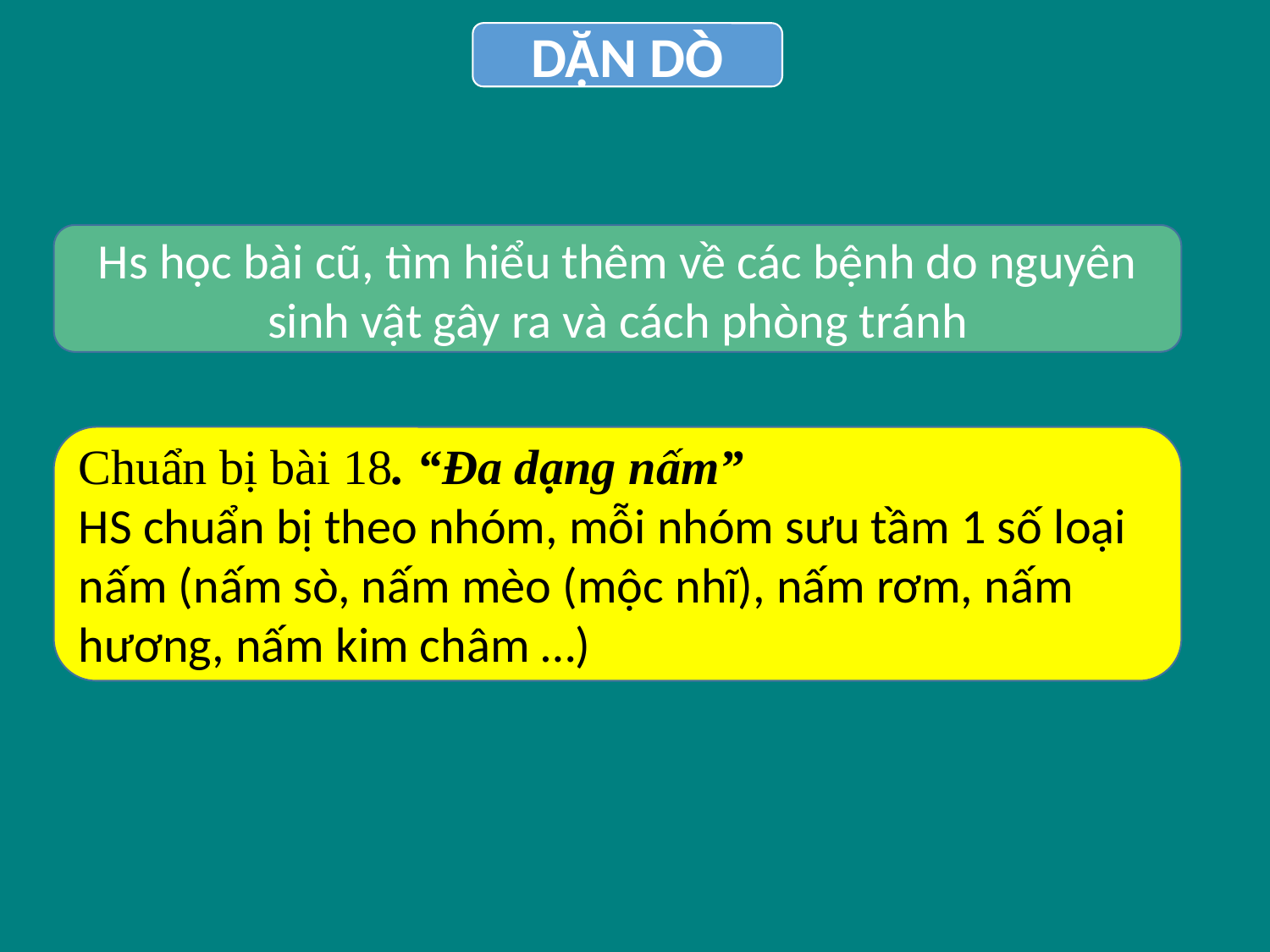

DẶN DÒ
Hs học bài cũ, tìm hiểu thêm về các bệnh do nguyên sinh vật gây ra và cách phòng tránh
Chuẩn bị bài 18. “Đa dạng nấm”
HS chuẩn bị theo nhóm, mỗi nhóm sưu tầm 1 số loại nấm (nấm sò, nấm mèo (mộc nhĩ), nấm rơm, nấm hương, nấm kim châm …)